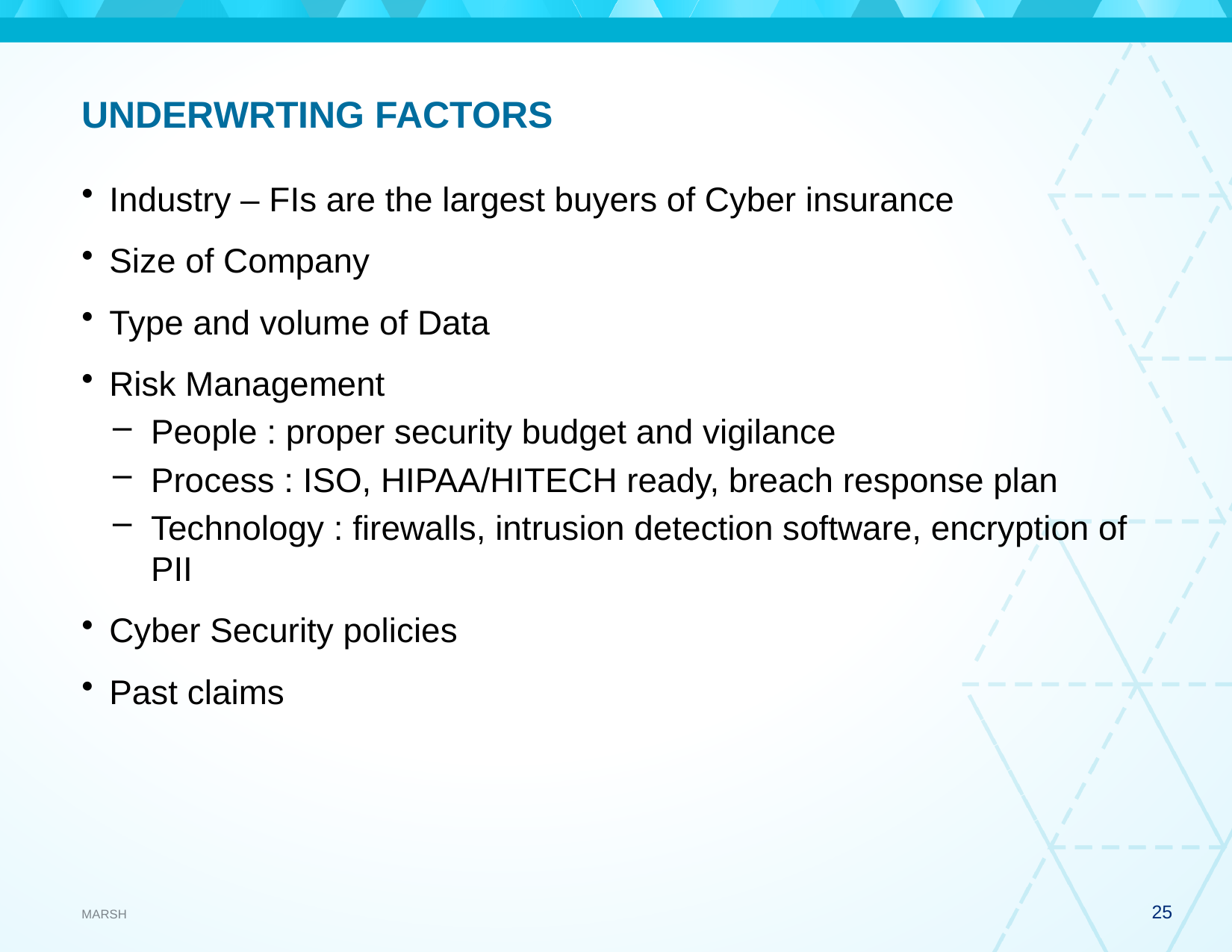

# UNDERWRTING FACTORS
Industry – FIs are the largest buyers of Cyber insurance
Size of Company
Type and volume of Data
Risk Management
People : proper security budget and vigilance
Process : ISO, HIPAA/HITECH ready, breach response plan
Technology : firewalls, intrusion detection software, encryption of PII
Cyber Security policies
Past claims
25